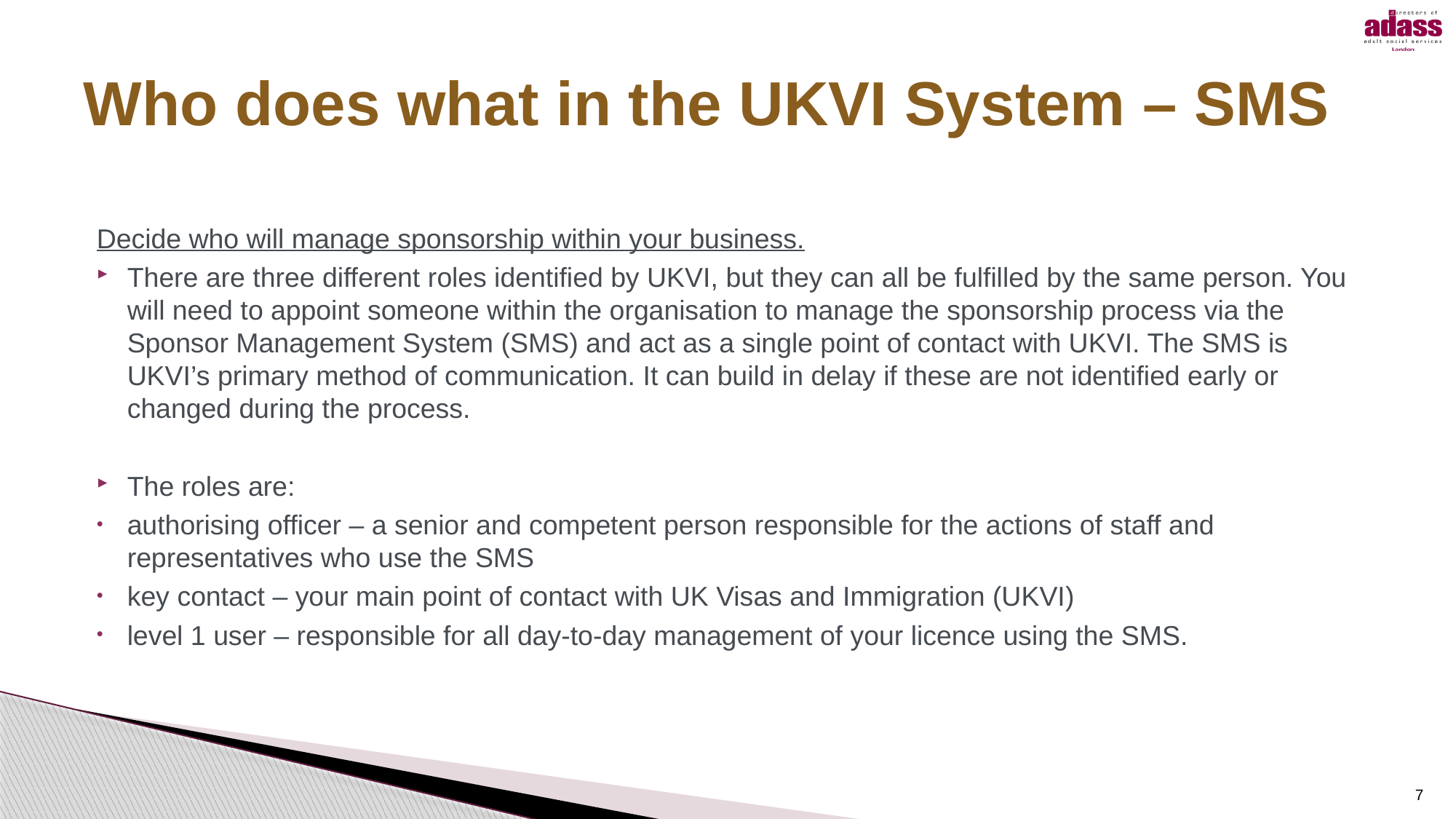

# Who does what in the UKVI System – SMS

Decide who will manage sponsorship within your business.
There are three different roles identified by UKVI, but they can all be fulfilled by the same person. You will need to appoint someone within the organisation to manage the sponsorship process via the Sponsor Management System (SMS) and act as a single point of contact with UKVI. The SMS is UKVI’s primary method of communication. It can build in delay if these are not identified early or changed during the process.

The roles are:
authorising officer – a senior and competent person responsible for the actions of staff and representatives who use the SMS
key contact – your main point of contact with UK Visas and Immigration (UKVI)
level 1 user – responsible for all day-to-day management of your licence using the SMS.

7